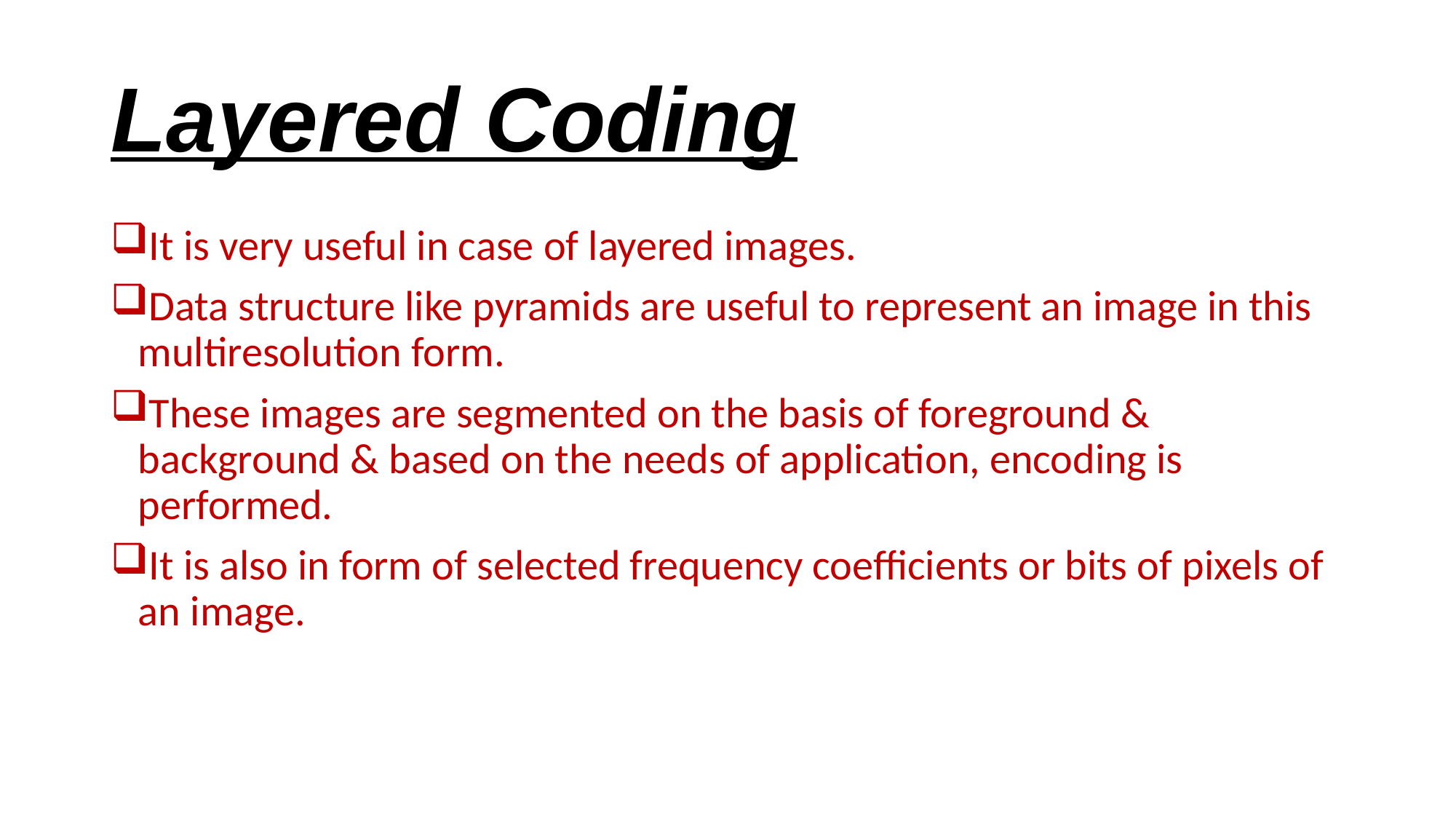

# Layered Coding
It is very useful in case of layered images.
Data structure like pyramids are useful to represent an image in this multiresolution form.
These images are segmented on the basis of foreground & background & based on the needs of application, encoding is performed.
It is also in form of selected frequency coefficients or bits of pixels of an image.